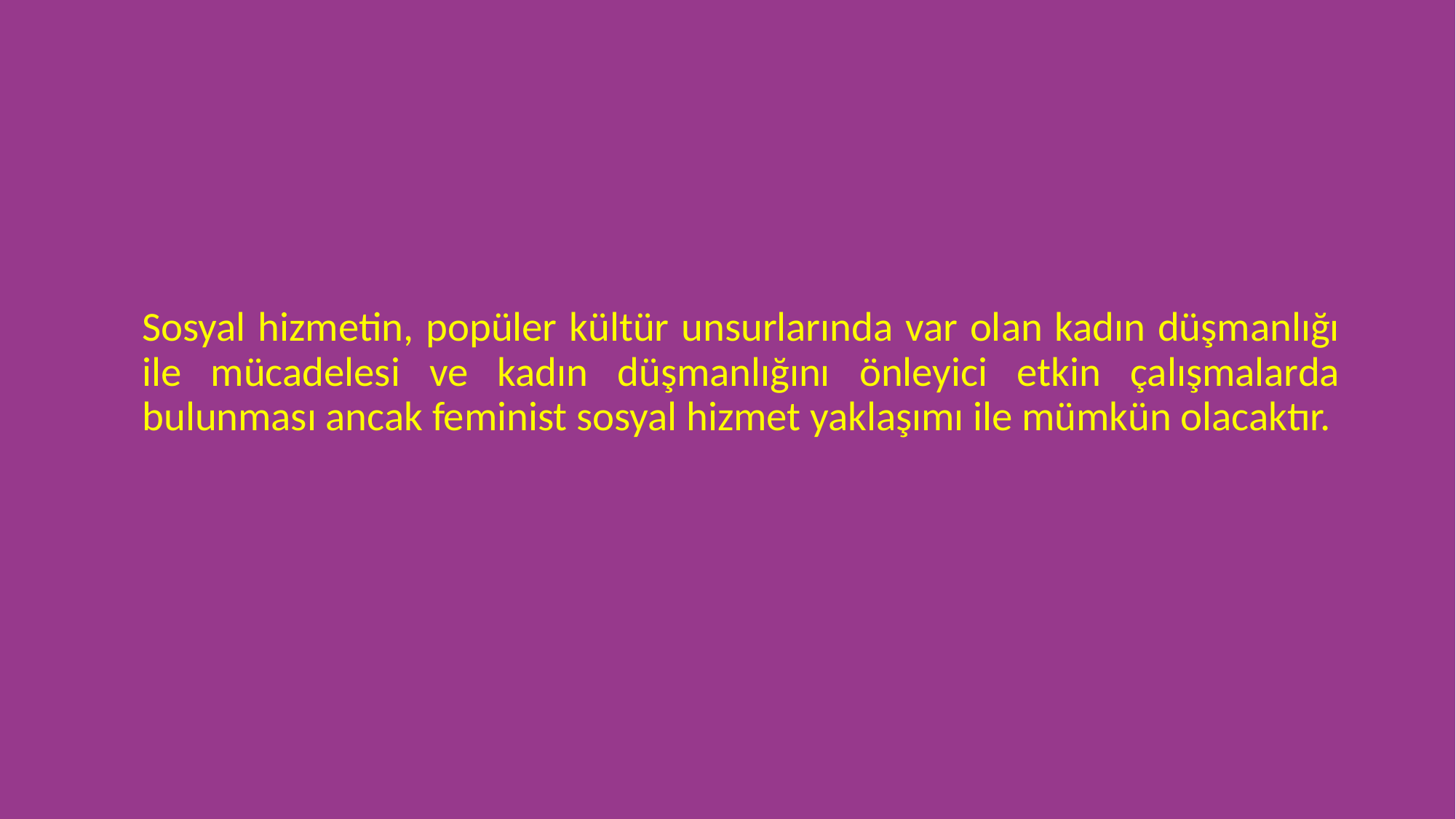

# Sosyal hizmetin, popüler kültür unsurlarında var olan kadın düşmanlığı ile mücadelesi ve kadın düşmanlığını önleyici etkin çalışmalarda bulunması ancak feminist sosyal hizmet yaklaşımı ile mümkün olacaktır.